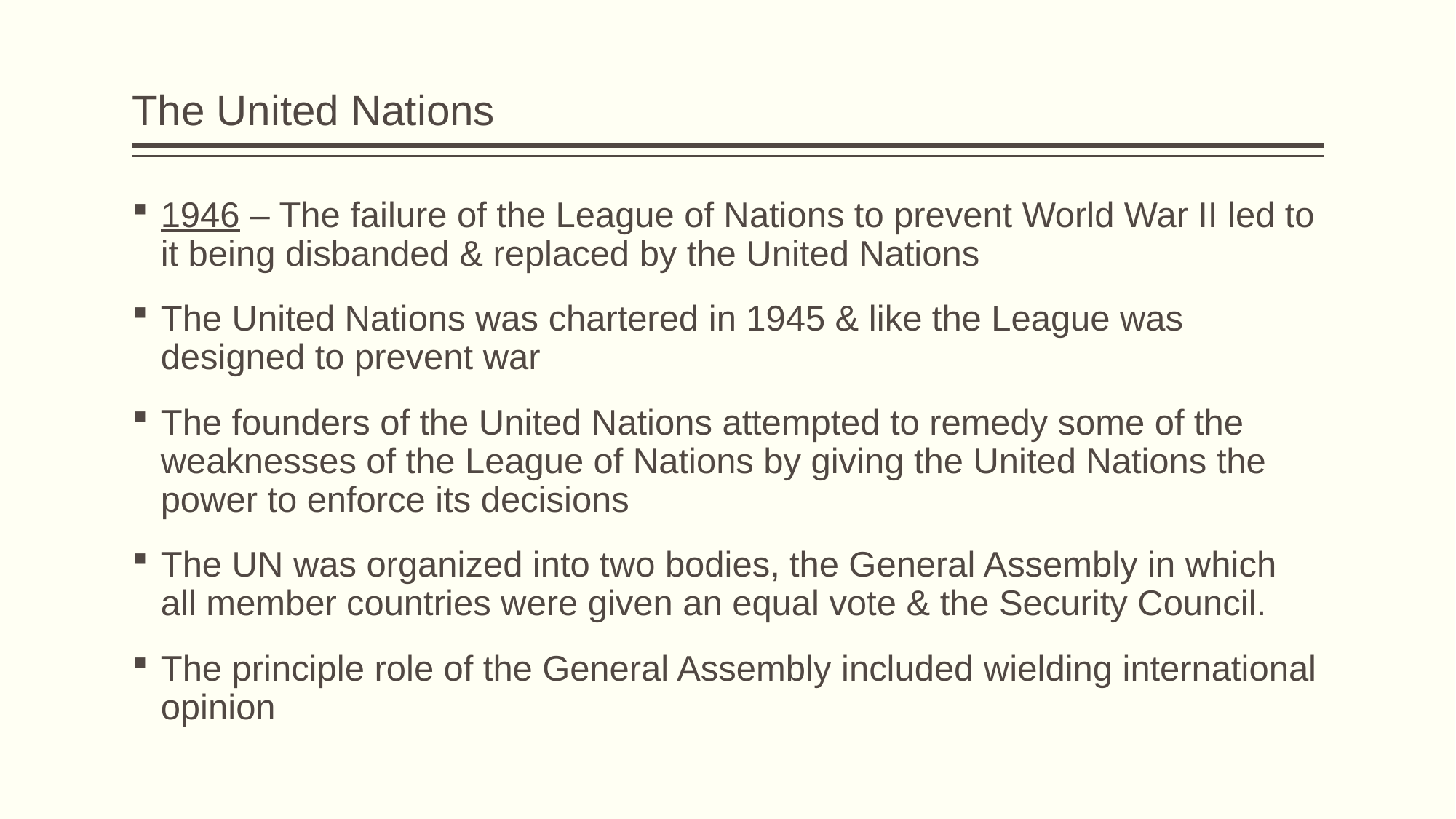

# The United Nations
1946 – The failure of the League of Nations to prevent World War II led to it being disbanded & replaced by the United Nations
The United Nations was chartered in 1945 & like the League was designed to prevent war
The founders of the United Nations attempted to remedy some of the weaknesses of the League of Nations by giving the United Nations the power to enforce its decisions
The UN was organized into two bodies, the General Assembly in which all member countries were given an equal vote & the Security Council.
The principle role of the General Assembly included wielding international opinion